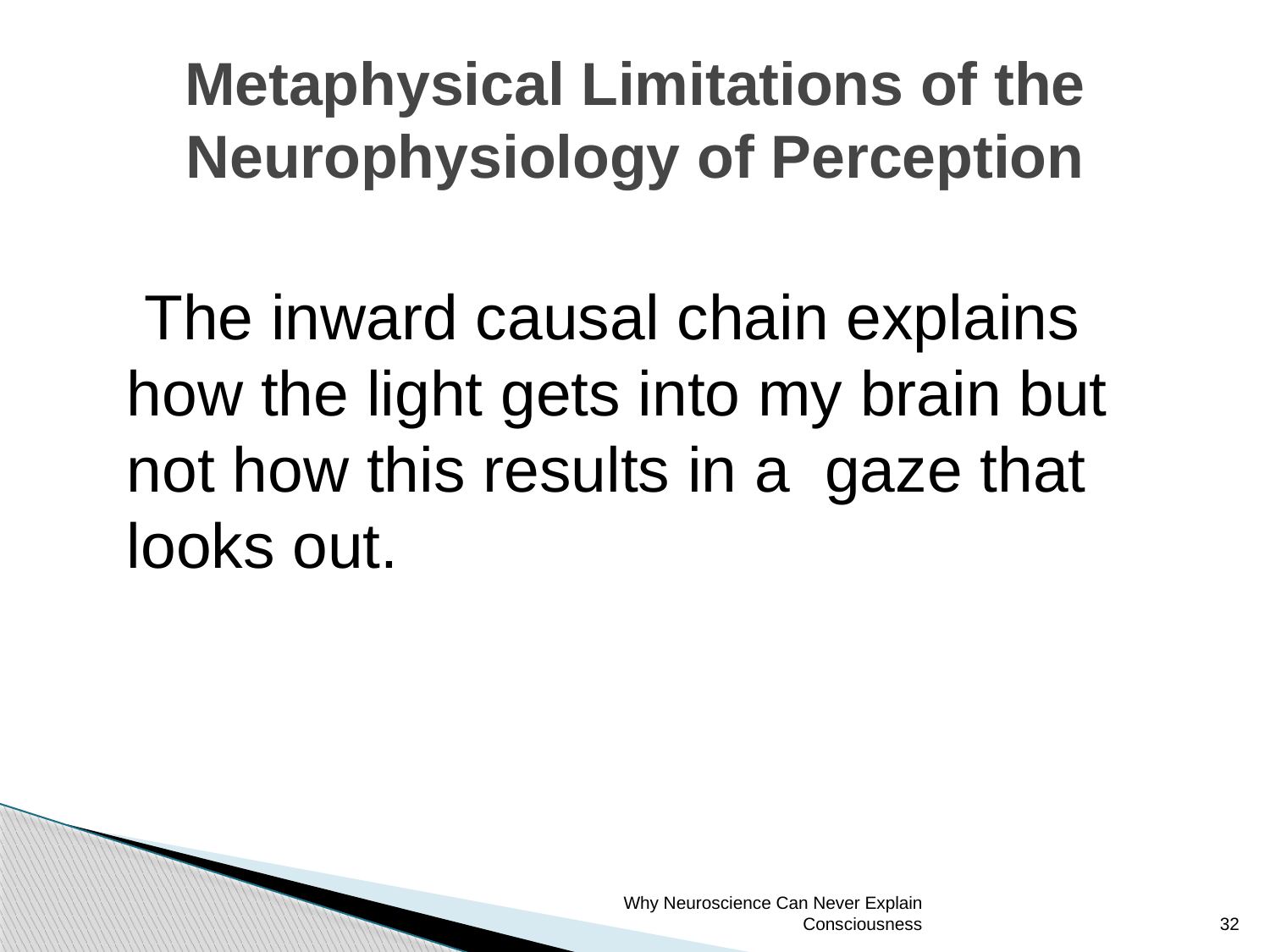

# Metaphysical Limitations of the Neurophysiology of Perception

	 The inward causal chain explains how the light gets into my brain but not how this results in a  gaze that looks out.
Why Neuroscience Can Never Explain Consciousness
32